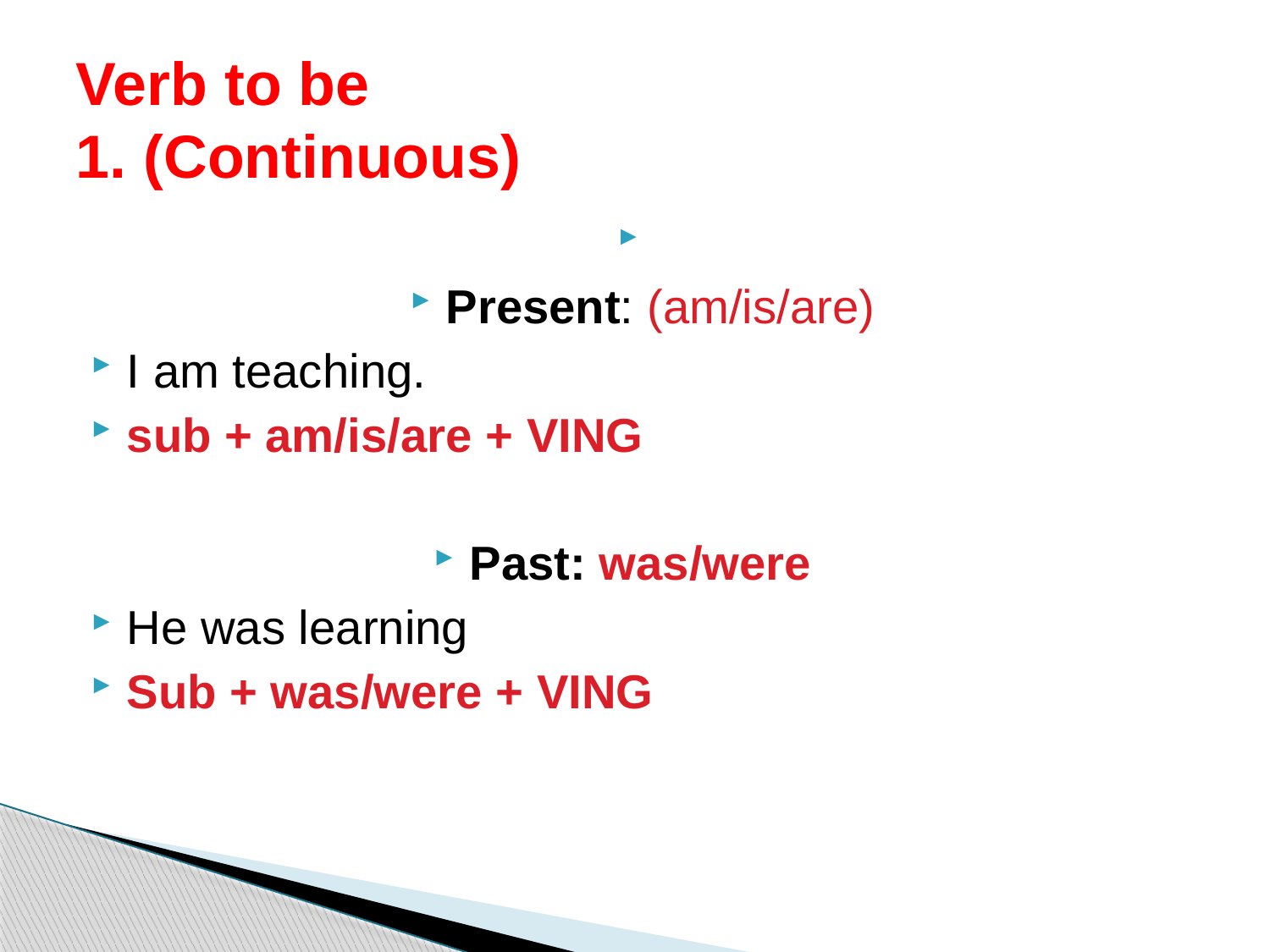

# Verb to be 1. (Continuous)

Present: (am/is/are)
I am teaching.
sub + am/is/are + VING

Past: was/were
He was learning
Sub + was/were + VING